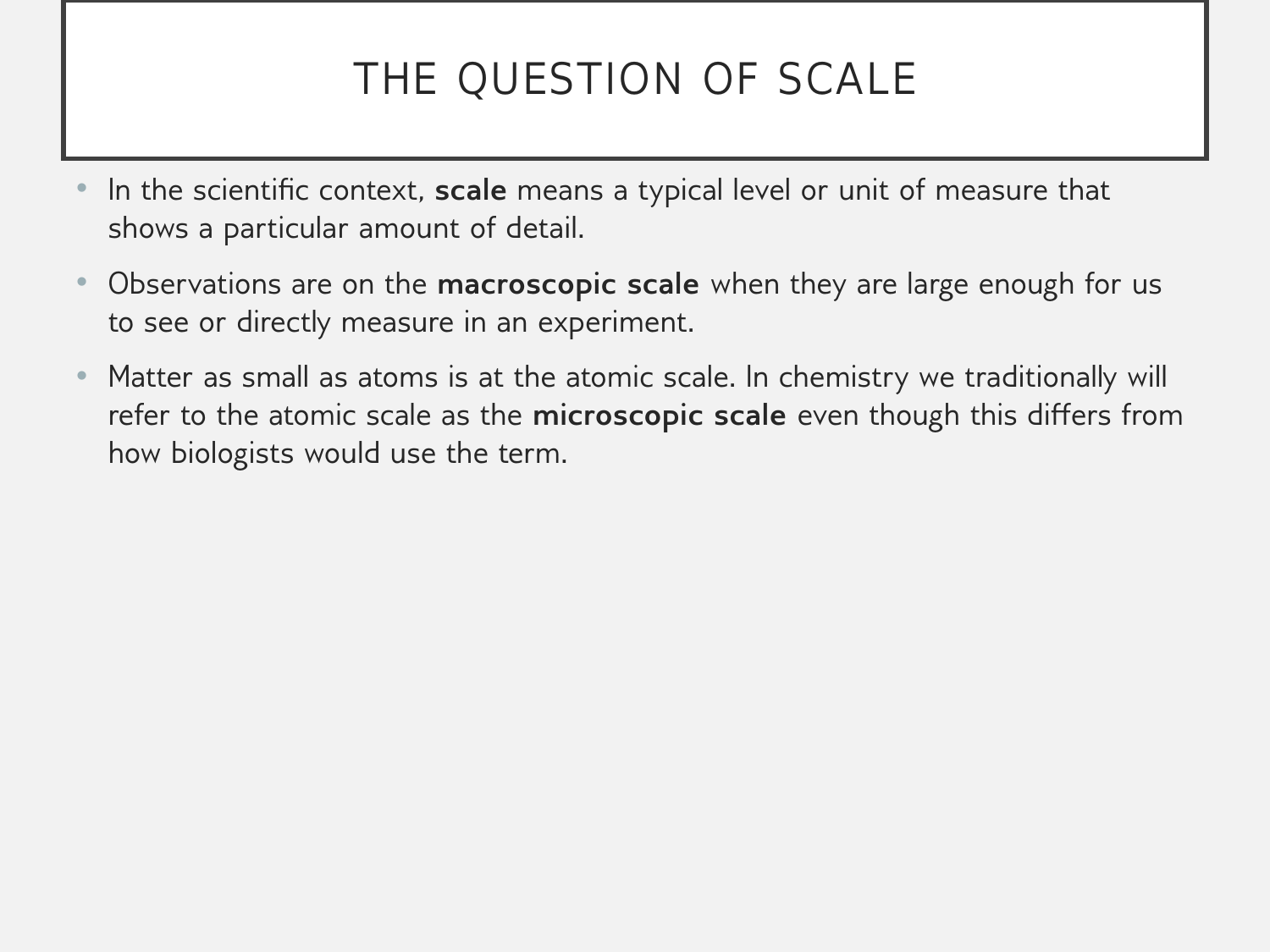

# The question of scale
In the scientific context, scale means a typical level or unit of measure that shows a particular amount of detail.
Observations are on the macroscopic scale when they are large enough for us to see or directly measure in an experiment.
Matter as small as atoms is at the atomic scale. In chemistry we traditionally will refer to the atomic scale as the microscopic scale even though this differs from how biologists would use the term.